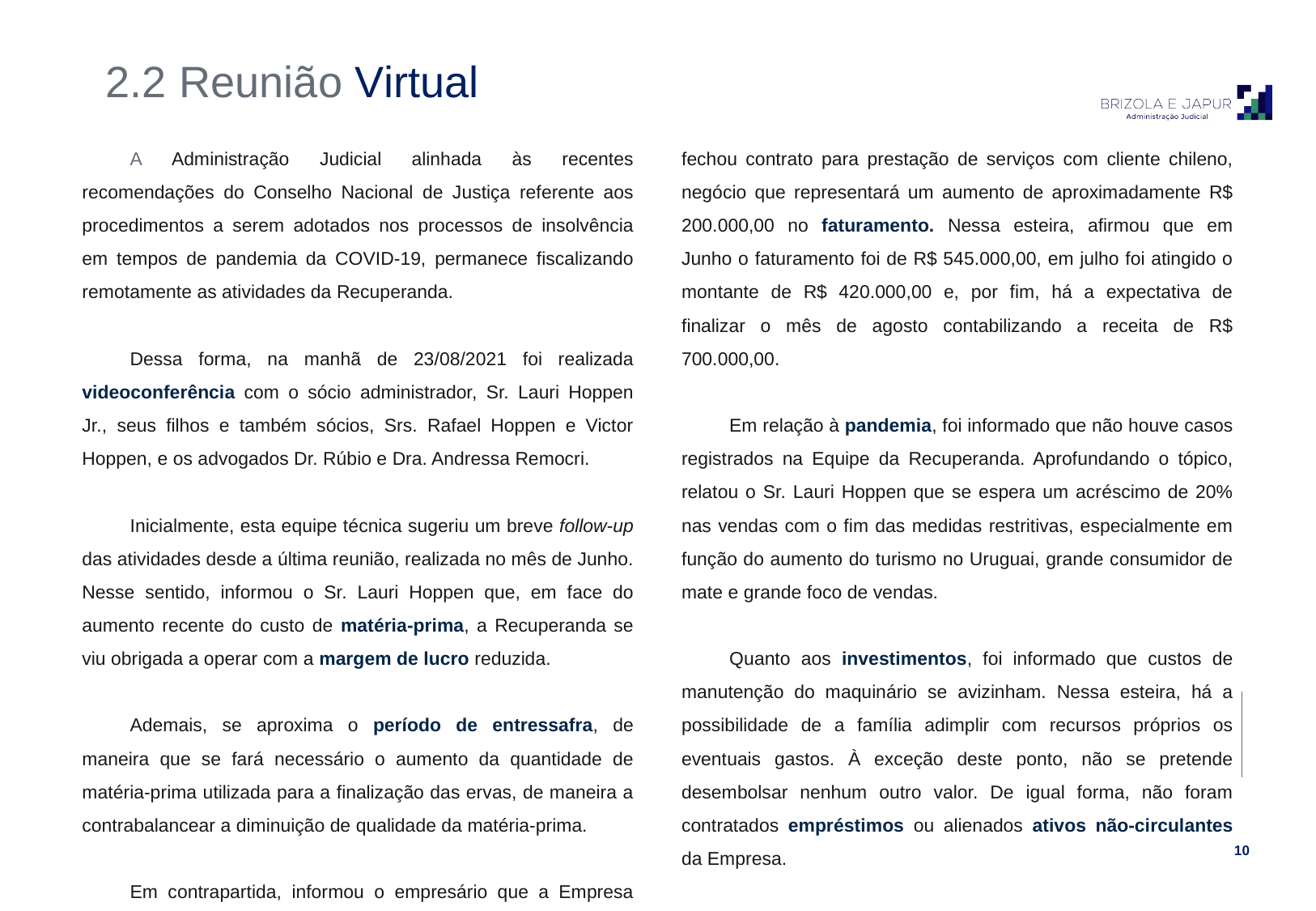

2.2 Reunião Virtual
A Administração Judicial alinhada às recentes recomendações do Conselho Nacional de Justiça referente aos procedimentos a serem adotados nos processos de insolvência em tempos de pandemia da COVID-19, permanece fiscalizando remotamente as atividades da Recuperanda.

Dessa forma, na manhã de 23/08/2021 foi realizada videoconferência com o sócio administrador, Sr. Lauri Hoppen Jr., seus filhos e também sócios, Srs. Rafael Hoppen e Victor Hoppen, e os advogados Dr. Rúbio e Dra. Andressa Remocri.

Inicialmente, esta equipe técnica sugeriu um breve follow-up das atividades desde a última reunião, realizada no mês de Junho. Nesse sentido, informou o Sr. Lauri Hoppen que, em face do aumento recente do custo de matéria-prima, a Recuperanda se viu obrigada a operar com a margem de lucro reduzida.

Ademais, se aproxima o período de entressafra, de maneira que se fará necessário o aumento da quantidade de matéria-prima utilizada para a finalização das ervas, de maneira a contrabalancear a diminuição de qualidade da matéria-prima.

Em contrapartida, informou o empresário que a Empresa fechou contrato para prestação de serviços com cliente chileno, negócio que representará um aumento de aproximadamente R$ 200.000,00 no faturamento. Nessa esteira, afirmou que em Junho o faturamento foi de R$ 545.000,00, em julho foi atingido o montante de R$ 420.000,00 e, por fim, há a expectativa de finalizar o mês de agosto contabilizando a receita de R$ 700.000,00.

Em relação à pandemia, foi informado que não houve casos registrados na Equipe da Recuperanda. Aprofundando o tópico, relatou o Sr. Lauri Hoppen que se espera um acréscimo de 20% nas vendas com o fim das medidas restritivas, especialmente em função do aumento do turismo no Uruguai, grande consumidor de mate e grande foco de vendas.

Quanto aos investimentos, foi informado que custos de manutenção do maquinário se avizinham. Nessa esteira, há a possibilidade de a família adimplir com recursos próprios os eventuais gastos. À exceção deste ponto, não se pretende desembolsar nenhum outro valor. De igual forma, não foram contratados empréstimos ou alienados ativos não-circulantes da Empresa.